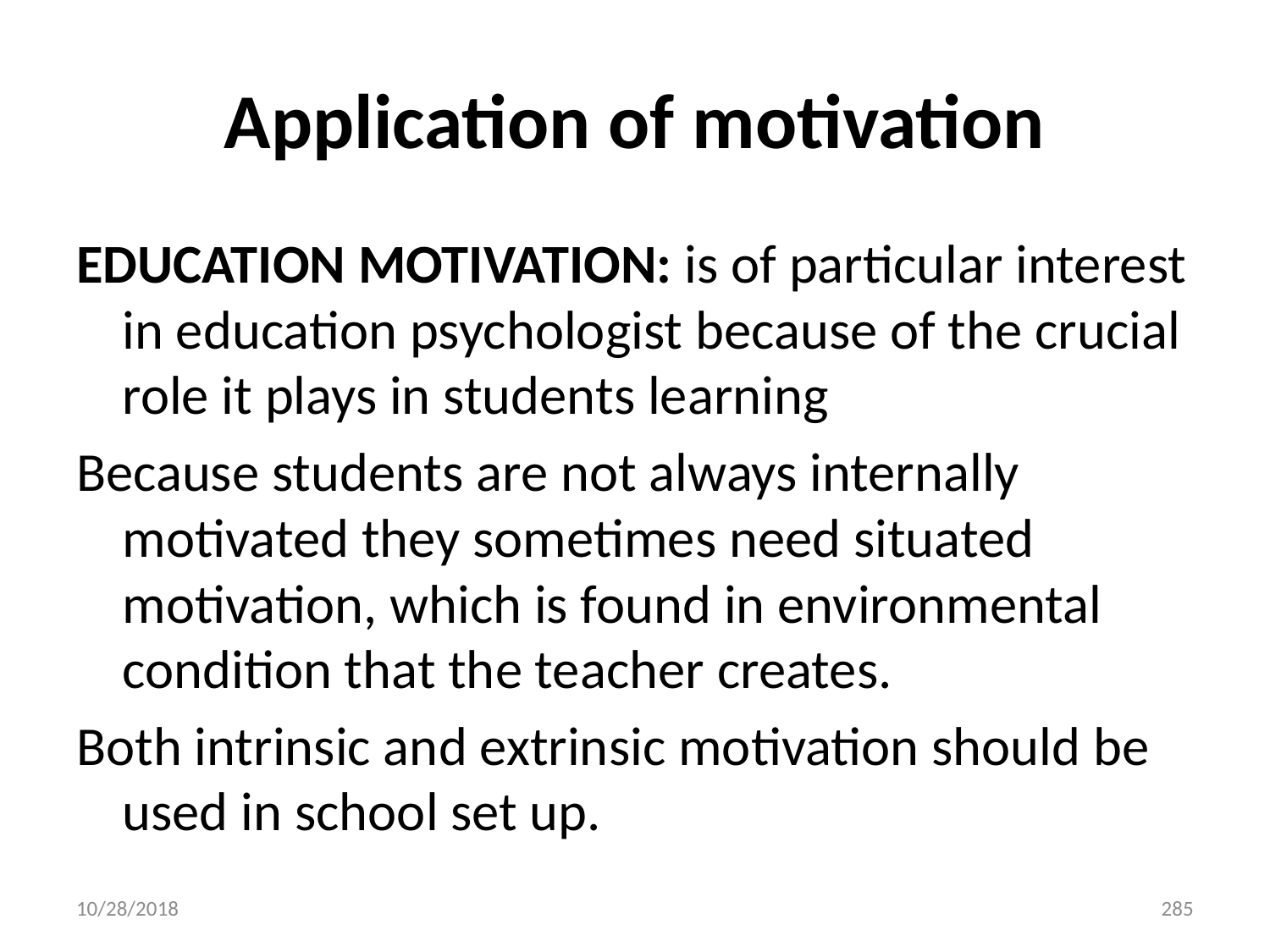

# Application of motivation
EDUCATION MOTIVATION: is of particular interest in education psychologist because of the crucial role it plays in students learning
Because students are not always internally motivated they sometimes need situated motivation, which is found in environmental condition that the teacher creates.
Both intrinsic and extrinsic motivation should be used in school set up.
10/28/2018
285